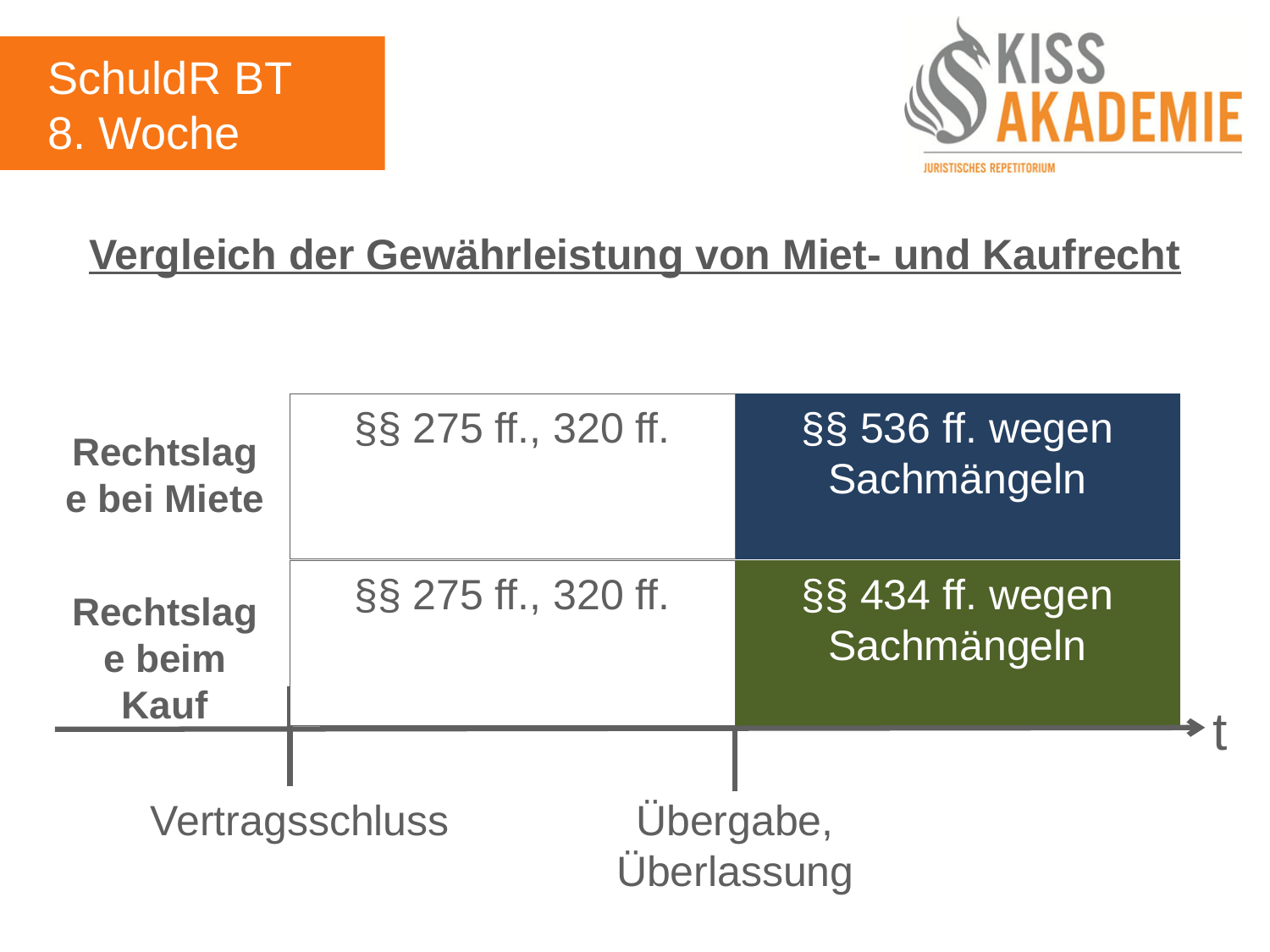

SchuldR BT
8. Woche
Vergleich der Gewährleistung von Miet- und Kaufrecht
§§ 275 ff., 320 ff.

§§ 536 ff. wegen Sachmängeln

Rechtslage bei Miete
§§ 275 ff., 320 ff.

§§ 434 ff. wegen Sachmängeln

Rechtslage beim Kauf
t
Vertragsschluss
Übergabe, Überlassung